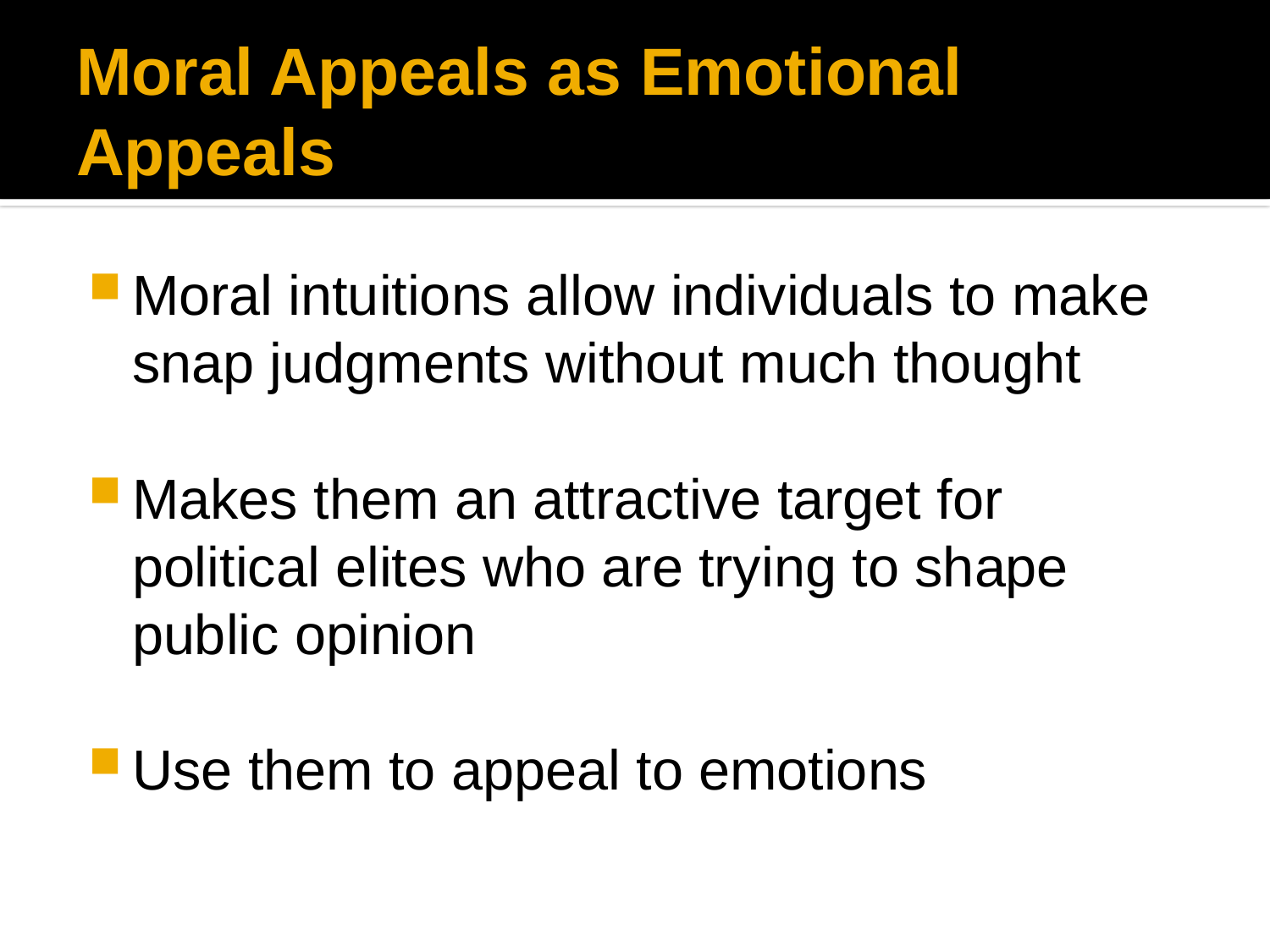

# Moral Appeals as Emotional Appeals
Moral intuitions allow individuals to make snap judgments without much thought

Makes them an attractive target for political elites who are trying to shape public opinion

Use them to appeal to emotions